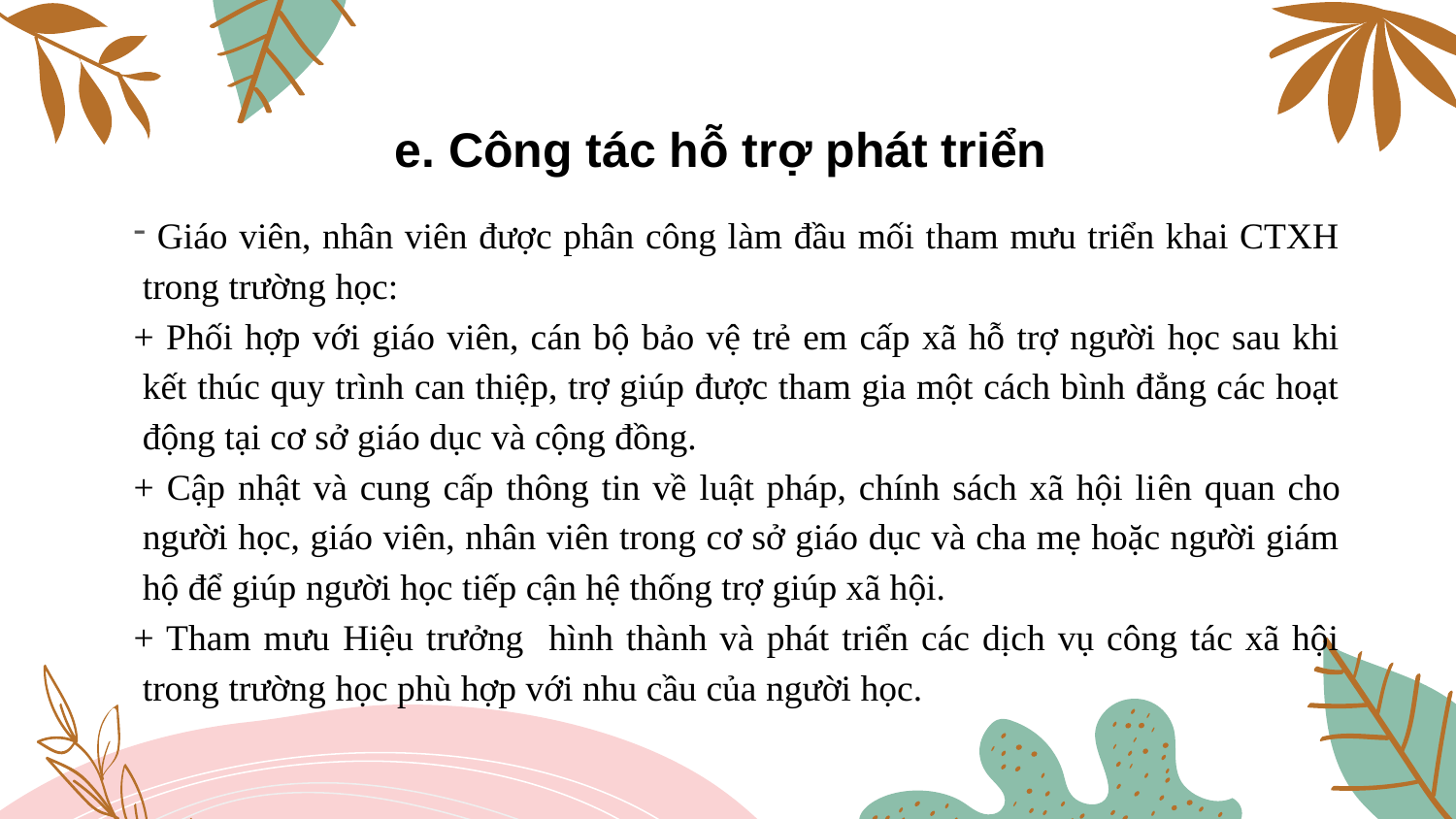

# e. Công tác hỗ trợ phát triển
 Giáo viên, nhân viên được phân công làm đầu mối tham mưu triển khai CTXH trong trường học:
+ Phối hợp với giáo viên, cán bộ bảo vệ trẻ em cấp xã hỗ trợ người học sau khi kết thúc quy trình can thiệp, trợ giúp được tham gia một cách bình đẳng các hoạt động tại cơ sở giáo dục và cộng đồng.
+ Cập nhật và cung cấp thông tin về luật pháp, chính sách xã hội liên quan cho người học, giáo viên, nhân viên trong cơ sở giáo dục và cha mẹ hoặc người giám hộ để giúp người học tiếp cận hệ thống trợ giúp xã hội.
+ Tham mưu Hiệu trưởng  hình thành và phát triển các dịch vụ công tác xã hội trong trường học phù hợp với nhu cầu của người học.